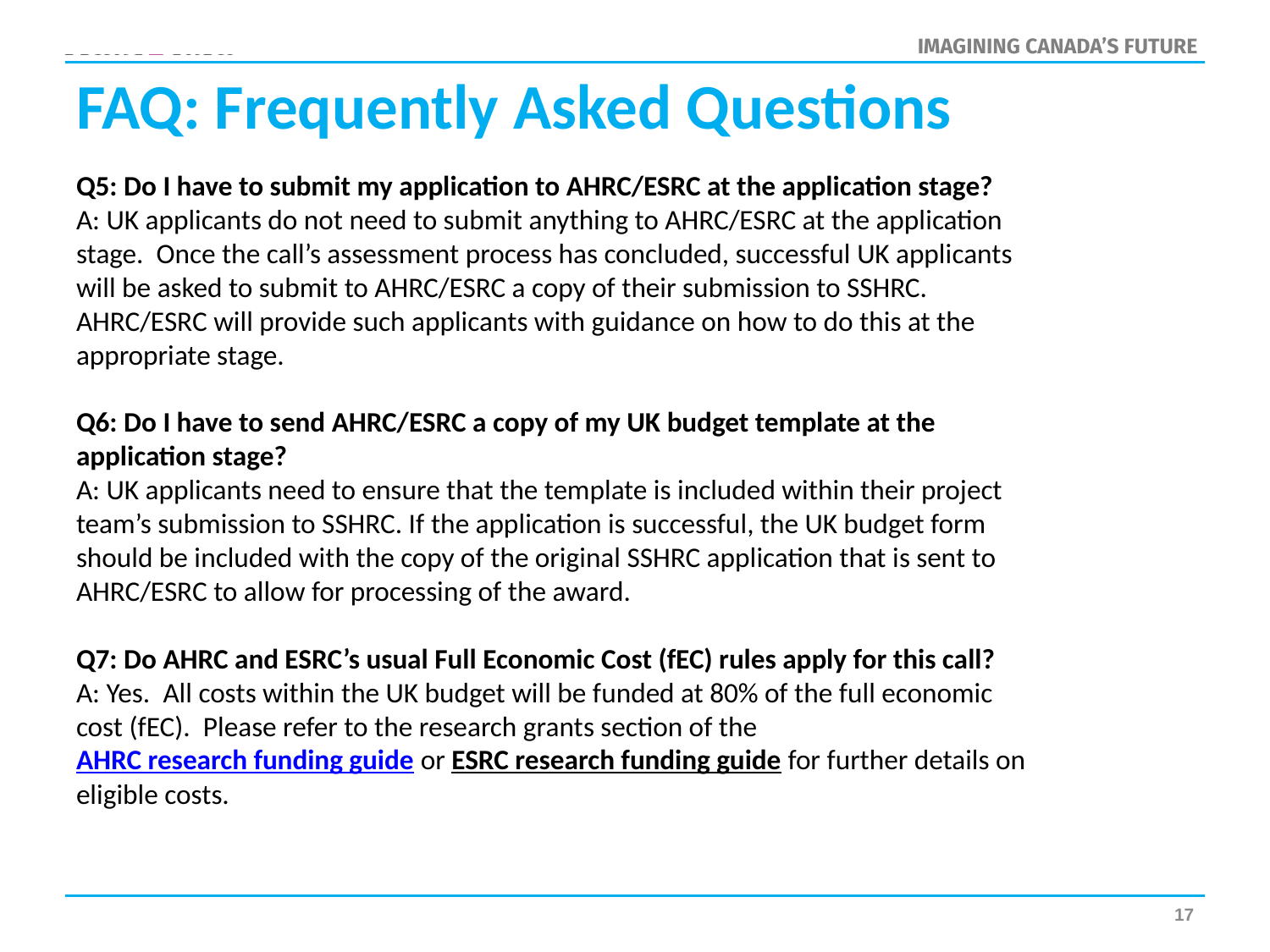

# FAQ: Frequently Asked Questions
Q5: Do I have to submit my application to AHRC/ESRC at the application stage?
A: UK applicants do not need to submit anything to AHRC/ESRC at the application stage.  Once the call’s assessment process has concluded, successful UK applicants will be asked to submit to AHRC/ESRC a copy of their submission to SSHRC.  AHRC/ESRC will provide such applicants with guidance on how to do this at the appropriate stage.

Q6: Do I have to send AHRC/ESRC a copy of my UK budget template at the application stage?
A: UK applicants need to ensure that the template is included within their project team’s submission to SSHRC. If the application is successful, the UK budget form should be included with the copy of the original SSHRC application that is sent to AHRC/ESRC to allow for processing of the award.

Q7: Do AHRC and ESRC’s usual Full Economic Cost (fEC) rules apply for this call?
A: Yes.  All costs within the UK budget will be funded at 80% of the full economic cost (fEC).  Please refer to the research grants section of the AHRC research funding guide or ESRC research funding guide for further details on eligible costs.

17